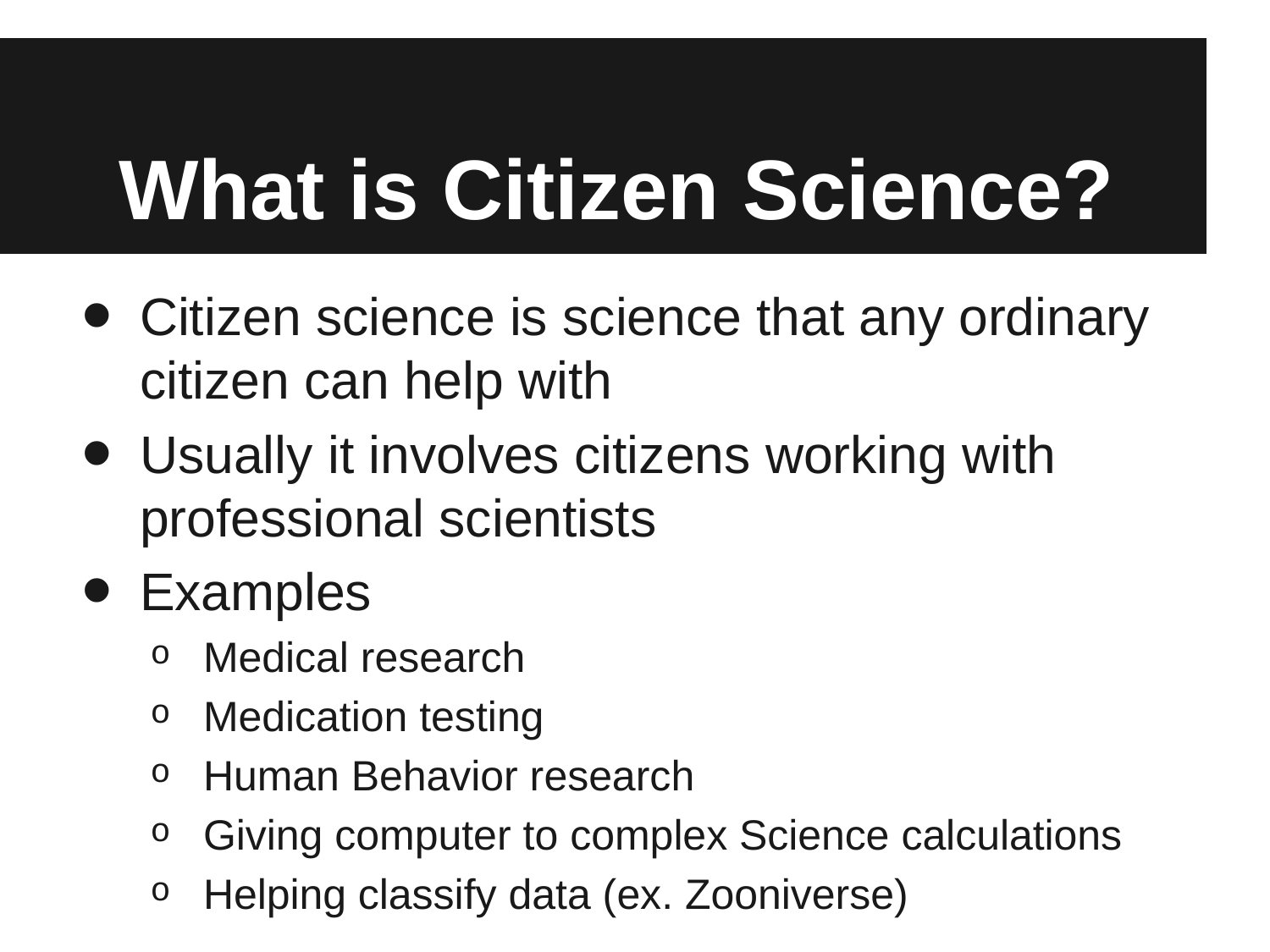

# What is Citizen Science?
Citizen science is science that any ordinary citizen can help with
Usually it involves citizens working with professional scientists
Examples
Medical research
Medication testing
Human Behavior research
Giving computer to complex Science calculations
Helping classify data (ex. Zooniverse)